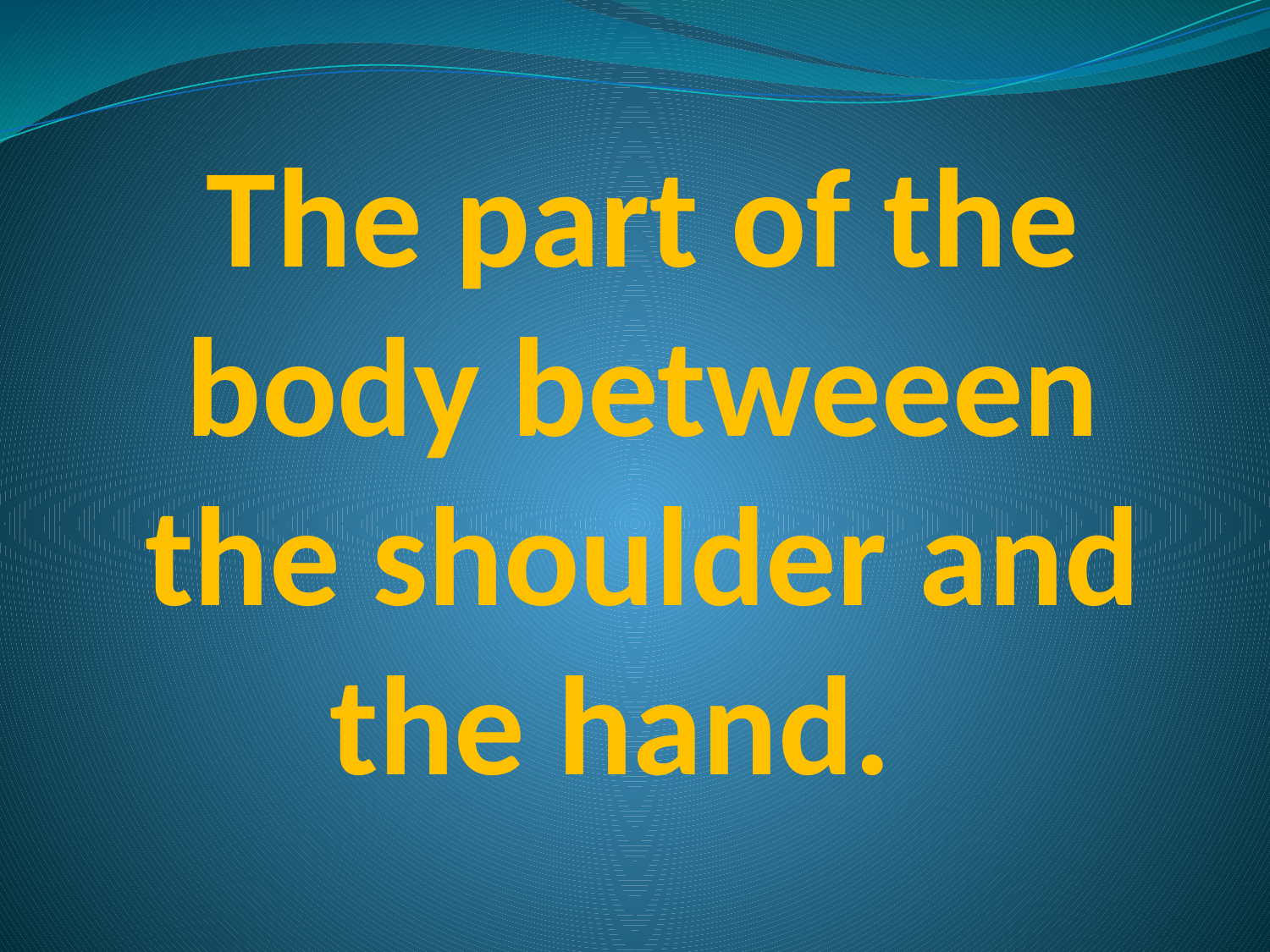

# The part of the body betweeen the shoulder and the hand.